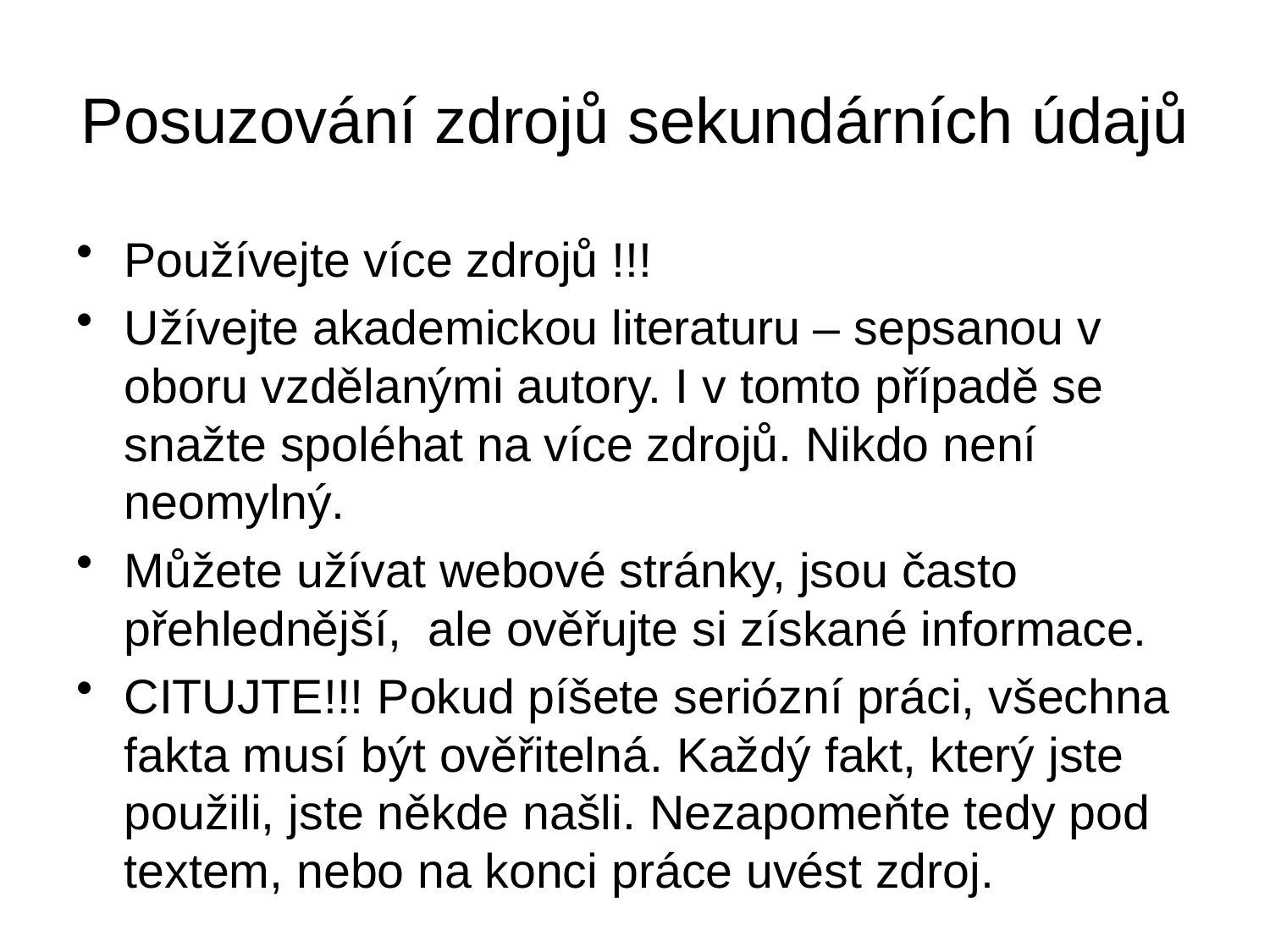

# Posuzování zdrojů sekundárních údajů
Používejte více zdrojů !!!
Užívejte akademickou literaturu – sepsanou v oboru vzdělanými autory. I v tomto případě se snažte spoléhat na více zdrojů. Nikdo není neomylný.
Můžete užívat webové stránky, jsou často přehlednější,  ale ověřujte si získané informace.
CITUJTE!!! Pokud píšete seriózní práci, všechna fakta musí být ověřitelná. Každý fakt, který jste použili, jste někde našli. Nezapomeňte tedy pod textem, nebo na konci práce uvést zdroj.